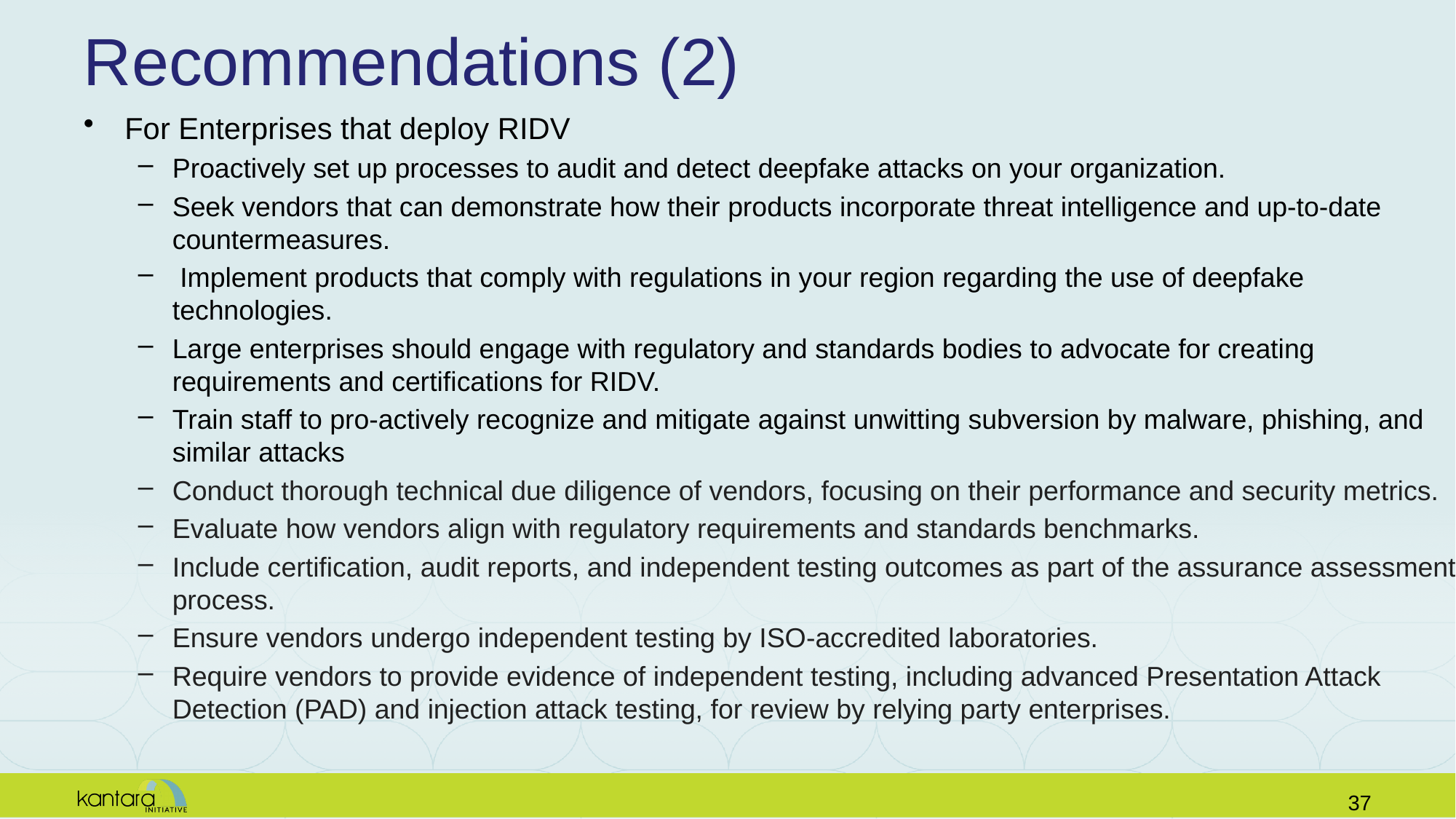

# Recommendations (2)
For Enterprises that deploy RIDV
Proactively set up processes to audit and detect deepfake attacks on your organization.
Seek vendors that can demonstrate how their products incorporate threat intelligence and up-to-date countermeasures.
 Implement products that comply with regulations in your region regarding the use of deepfake technologies.
Large enterprises should engage with regulatory and standards bodies to advocate for creating requirements and certifications for RIDV.
Train staff to pro-actively recognize and mitigate against unwitting subversion by malware, phishing, and similar attacks
Conduct thorough technical due diligence of vendors, focusing on their performance and security metrics.
Evaluate how vendors align with regulatory requirements and standards benchmarks.
Include certification, audit reports, and independent testing outcomes as part of the assurance assessment process.
Ensure vendors undergo independent testing by ISO-accredited laboratories.
Require vendors to provide evidence of independent testing, including advanced Presentation Attack Detection (PAD) and injection attack testing, for review by relying party enterprises.
37